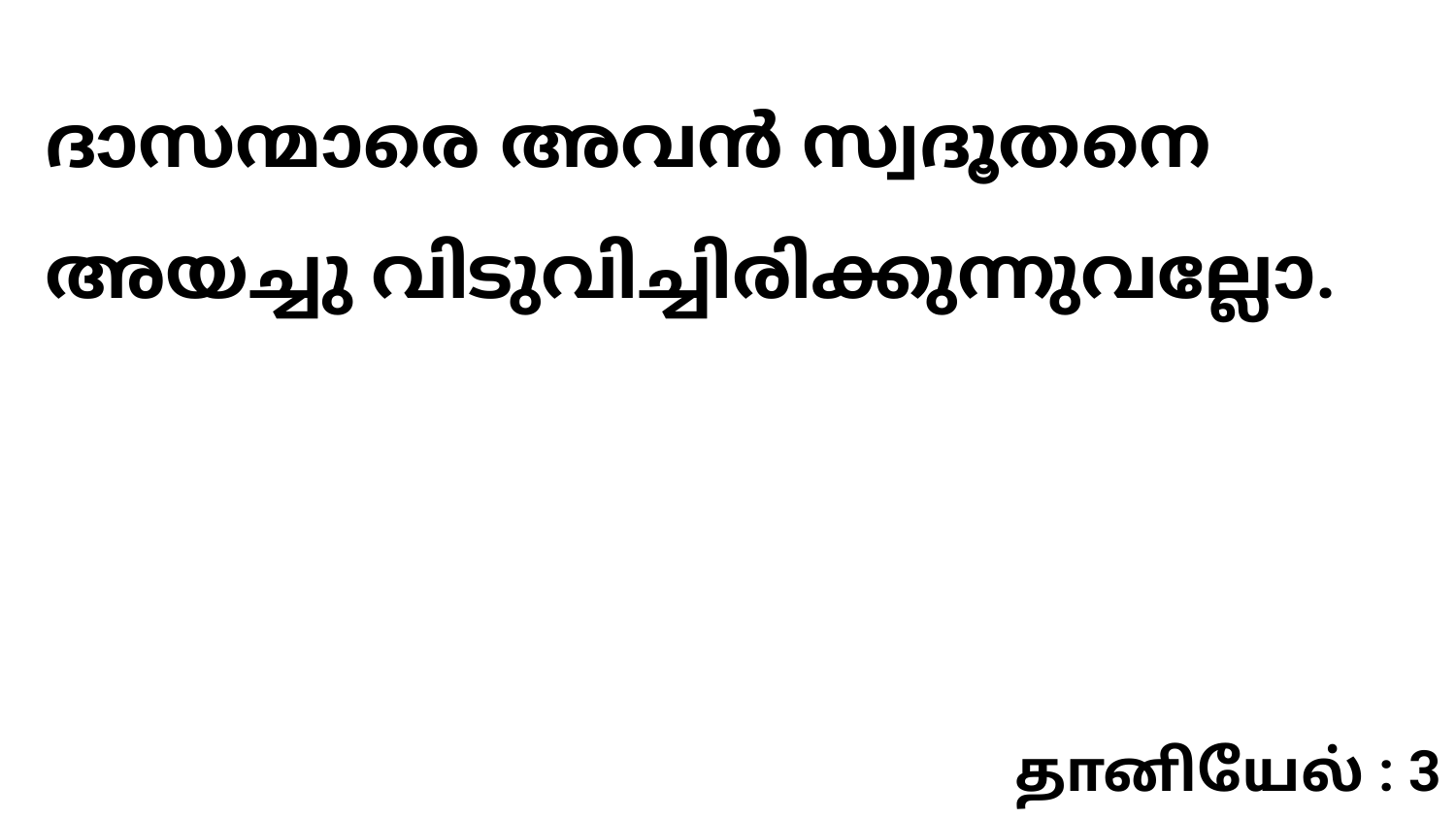

ദാസന്മാരെ അവൻ സ്വദൂതനെ അയച്ചു വിടുവിച്ചിരിക്കുന്നുവല്ലോ.
தானியேல் : 3